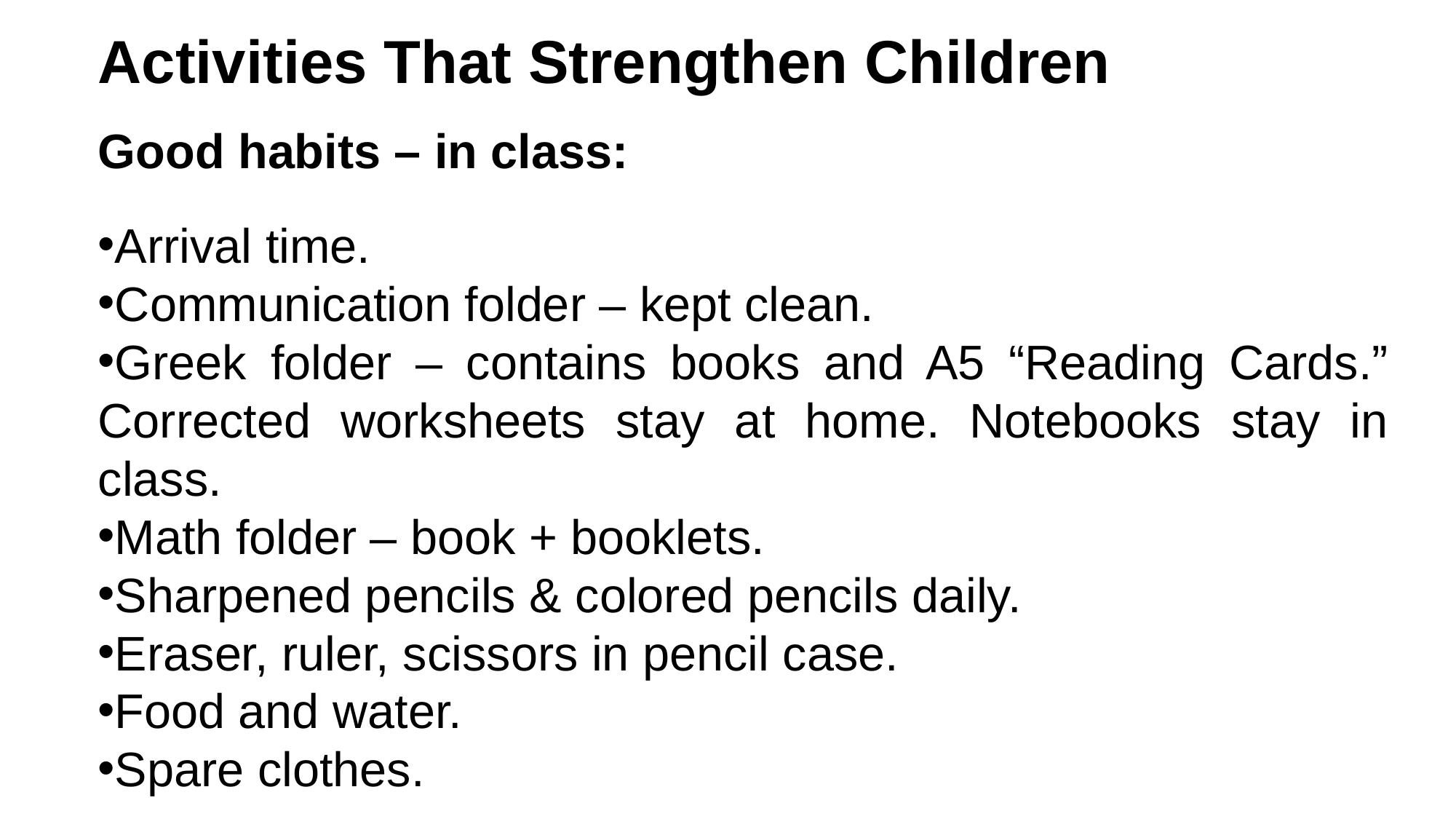

Activities That Strengthen Children
Good habits – in class:
Arrival time.
Communication folder – kept clean.
Greek folder – contains books and A5 “Reading Cards.” Corrected worksheets stay at home. Notebooks stay in class.
Math folder – book + booklets.
Sharpened pencils & colored pencils daily.
Eraser, ruler, scissors in pencil case.
Food and water.
Spare clothes.